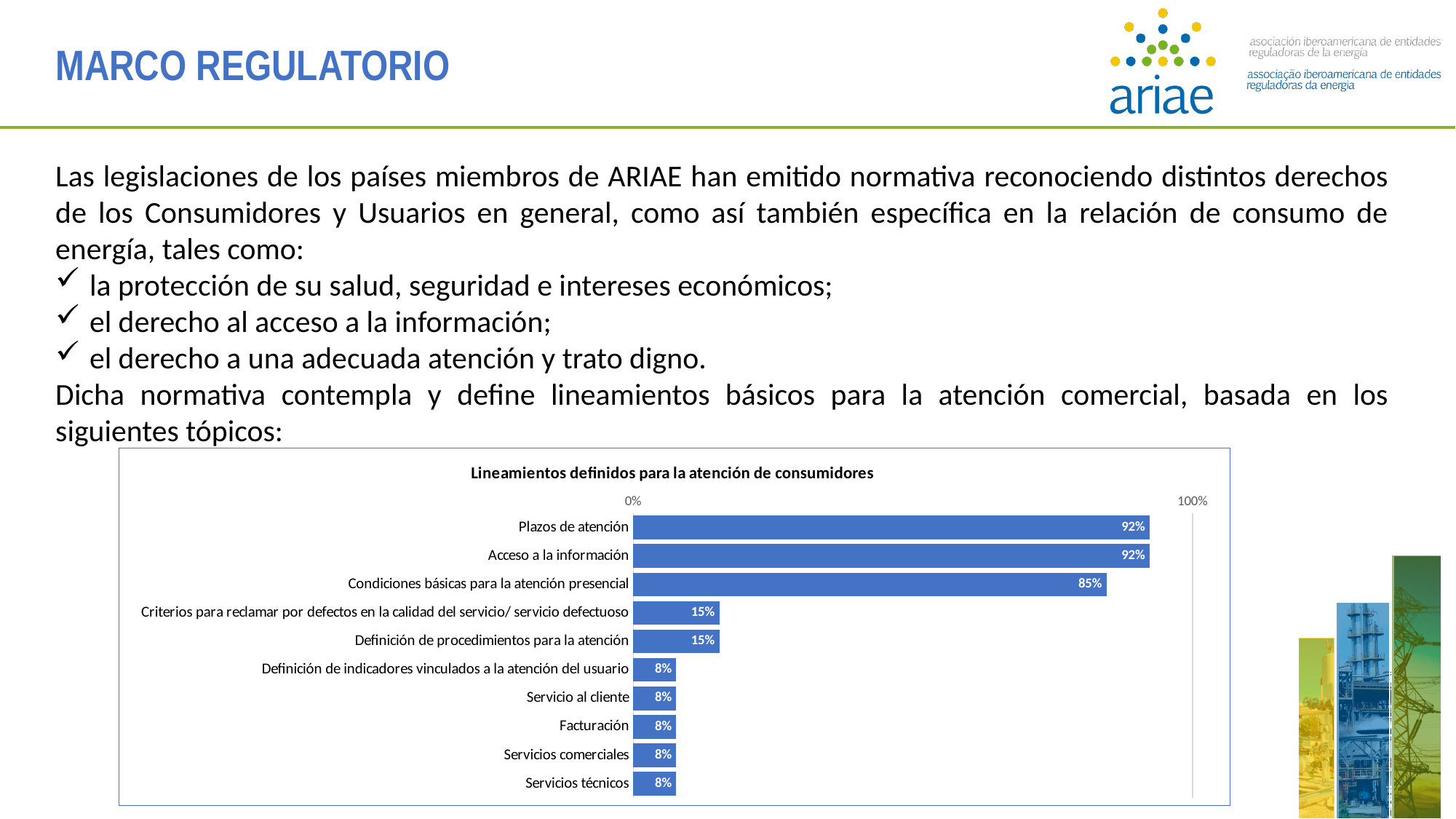

MARCO REGULATORIO
Las legislaciones de los países miembros de ARIAE han emitido normativa reconociendo distintos derechos de los Consumidores y Usuarios en general, como así también específica en la relación de consumo de energía, tales como:
la protección de su salud, seguridad e intereses económicos;
el derecho al acceso a la información;
el derecho a una adecuada atención y trato digno.
Dicha normativa contempla y define lineamientos básicos para la atención comercial, basada en los siguientes tópicos:

### Chart: Lineamientos definidos para la atención de consumidores

| Category |  |
|---|---|
| Plazos de atención | 0.9230769230769231 |
| Acceso a la información | 0.9230769230769231 |
| Condiciones básicas para la atención presencial | 0.8461538461538461 |
| Criterios para reclamar por defectos en la calidad del servicio/ servicio defectuoso | 0.15384615384615385 |
| Definición de procedimientos para la atención | 0.15384615384615385 |
| Definición de indicadores vinculados a la atención del usuario | 0.07692307692307693 |
| Servicio al cliente | 0.07692307692307693 |
| Facturación | 0.07692307692307693 |
| Servicios comerciales | 0.07692307692307693 |
| Servicios técnicos | 0.07692307692307693 |